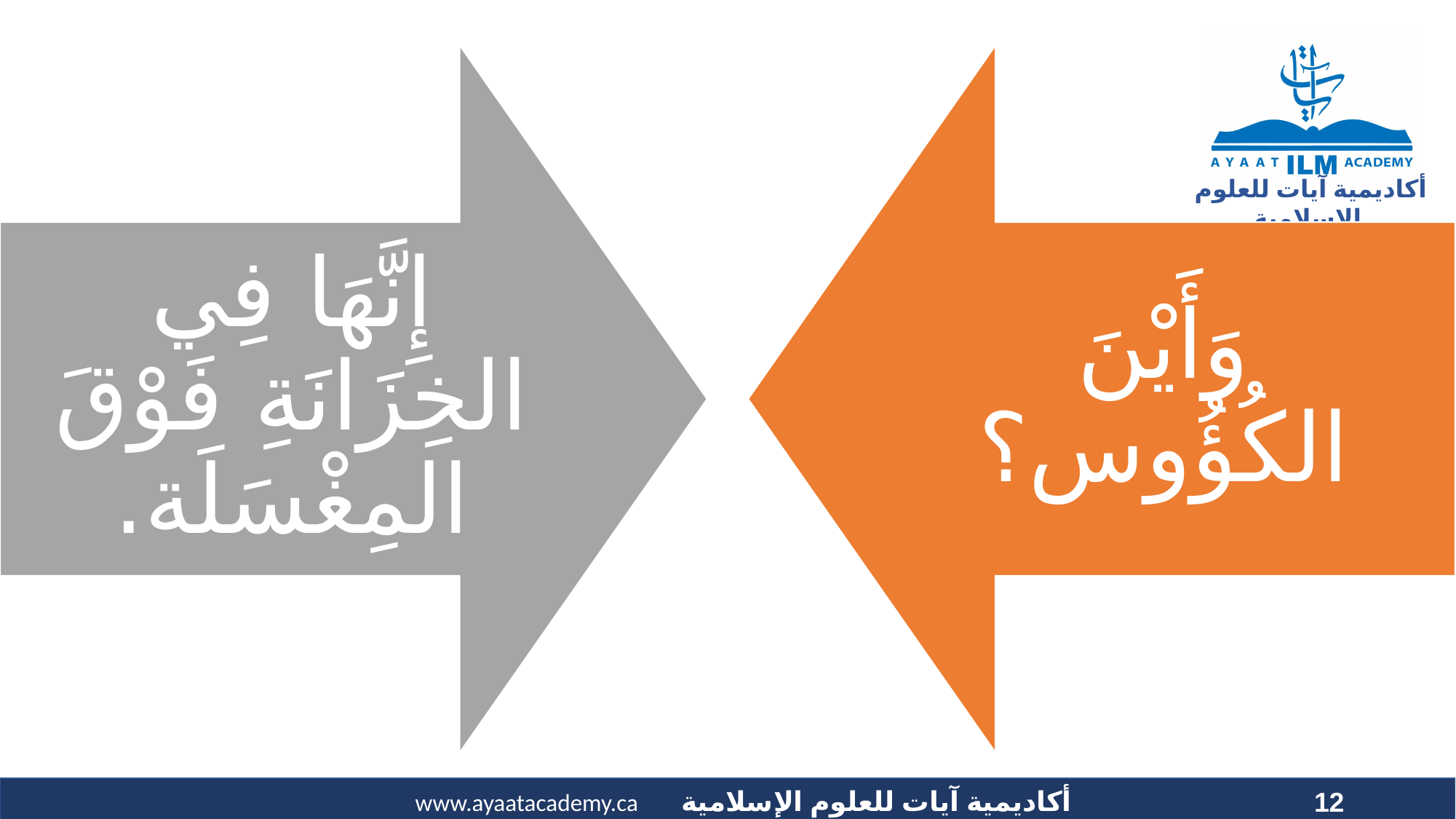

وَأَيْنَ الكُؤُوس؟
إِنَّهَا فِي الخِزَانَةِ فَوْقَ المِغْسَلَة.
12